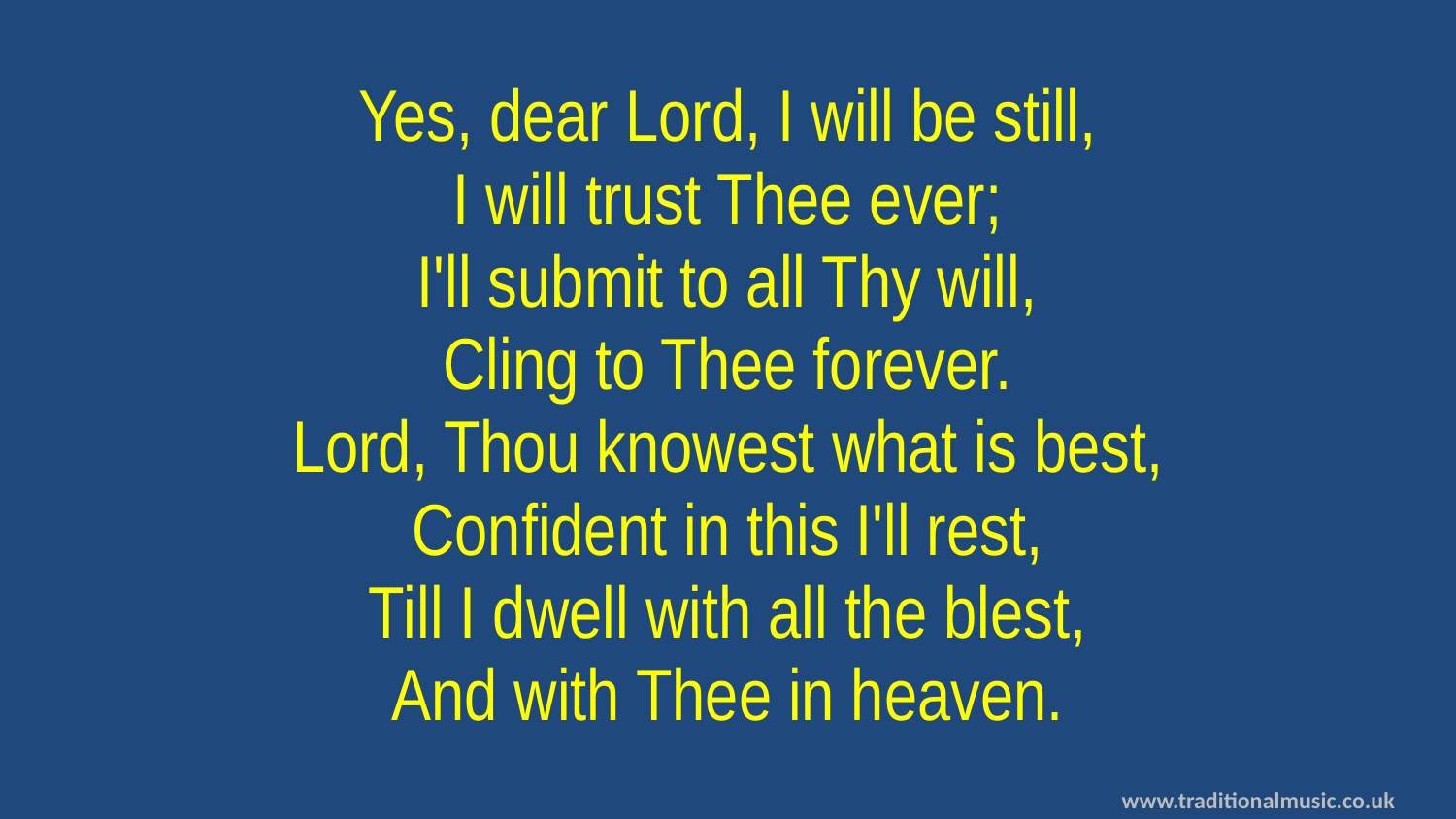

Yes, dear Lord, I will be still,
I will trust Thee ever;
I'll submit to all Thy will,
Cling to Thee forever.
Lord, Thou knowest what is best,
Confident in this I'll rest,
Till I dwell with all the blest,
And with Thee in heaven.